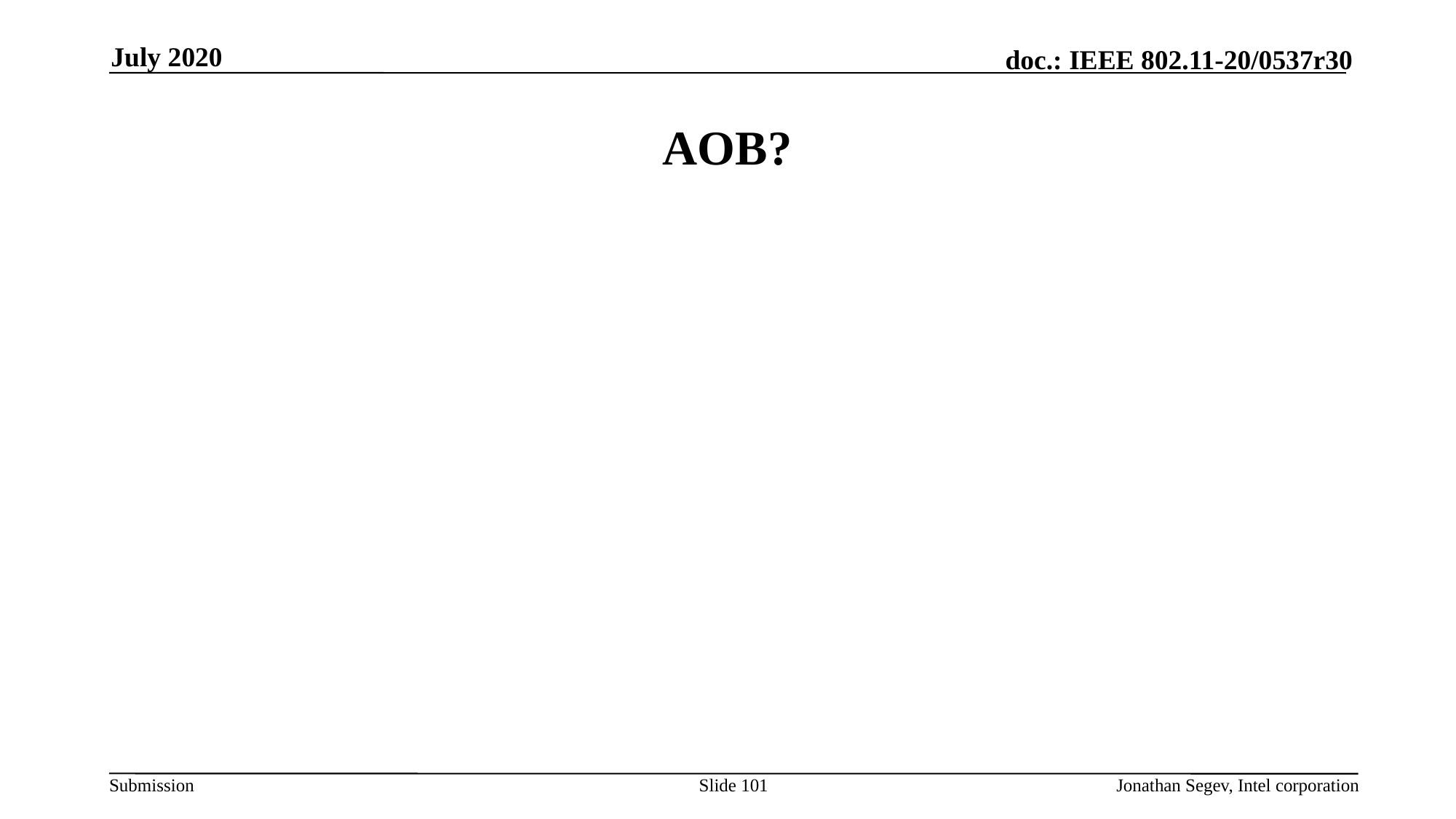

July 2020
# AOB?

Slide 101
Jonathan Segev, Intel corporation